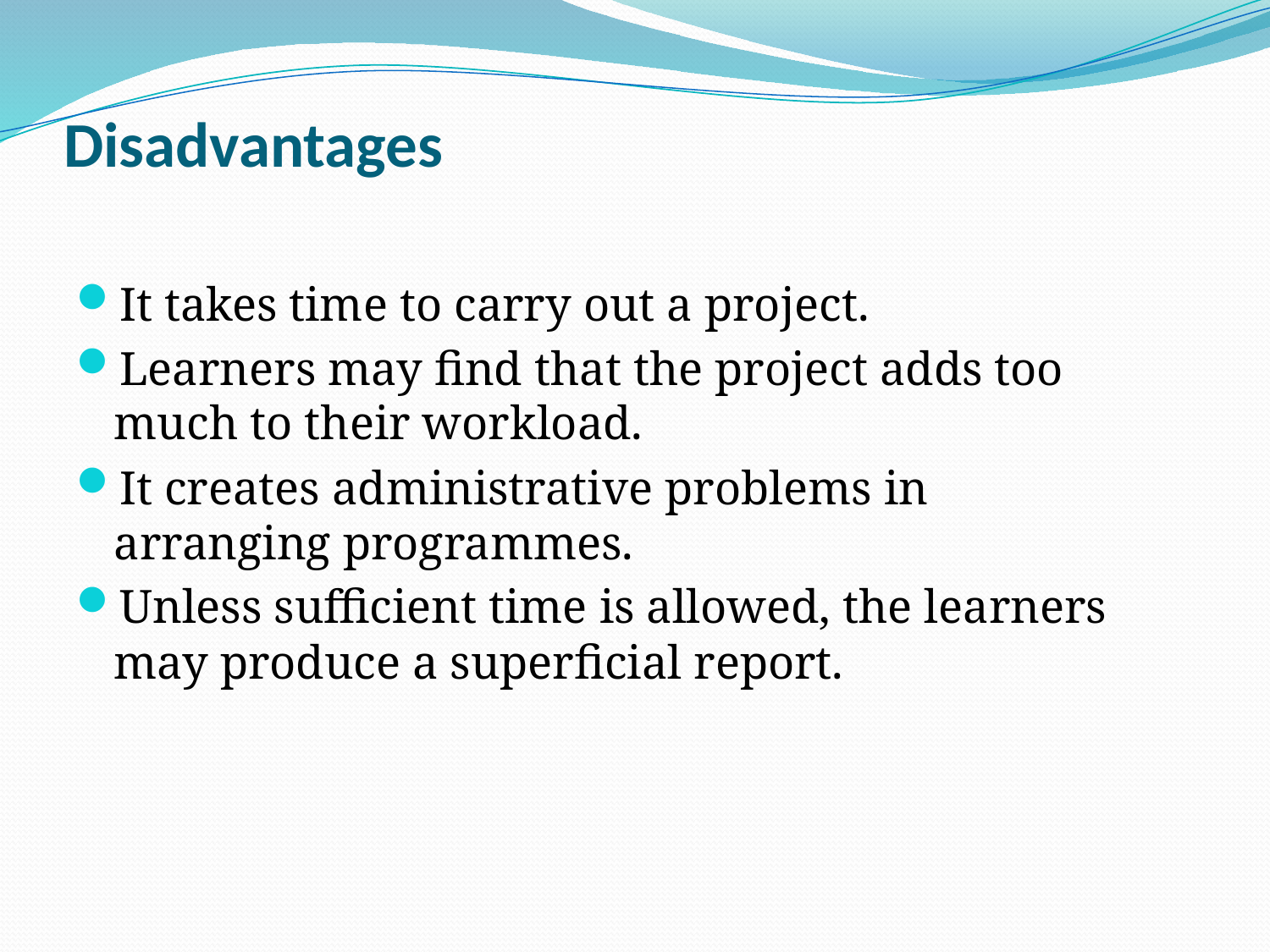

# Disadvantages
It takes time to carry out a project.
Learners may find that the project adds too much to their workload.
It creates administrative problems in
arranging programmes.
Unless sufficient time is allowed, the learners may produce a superficial report.